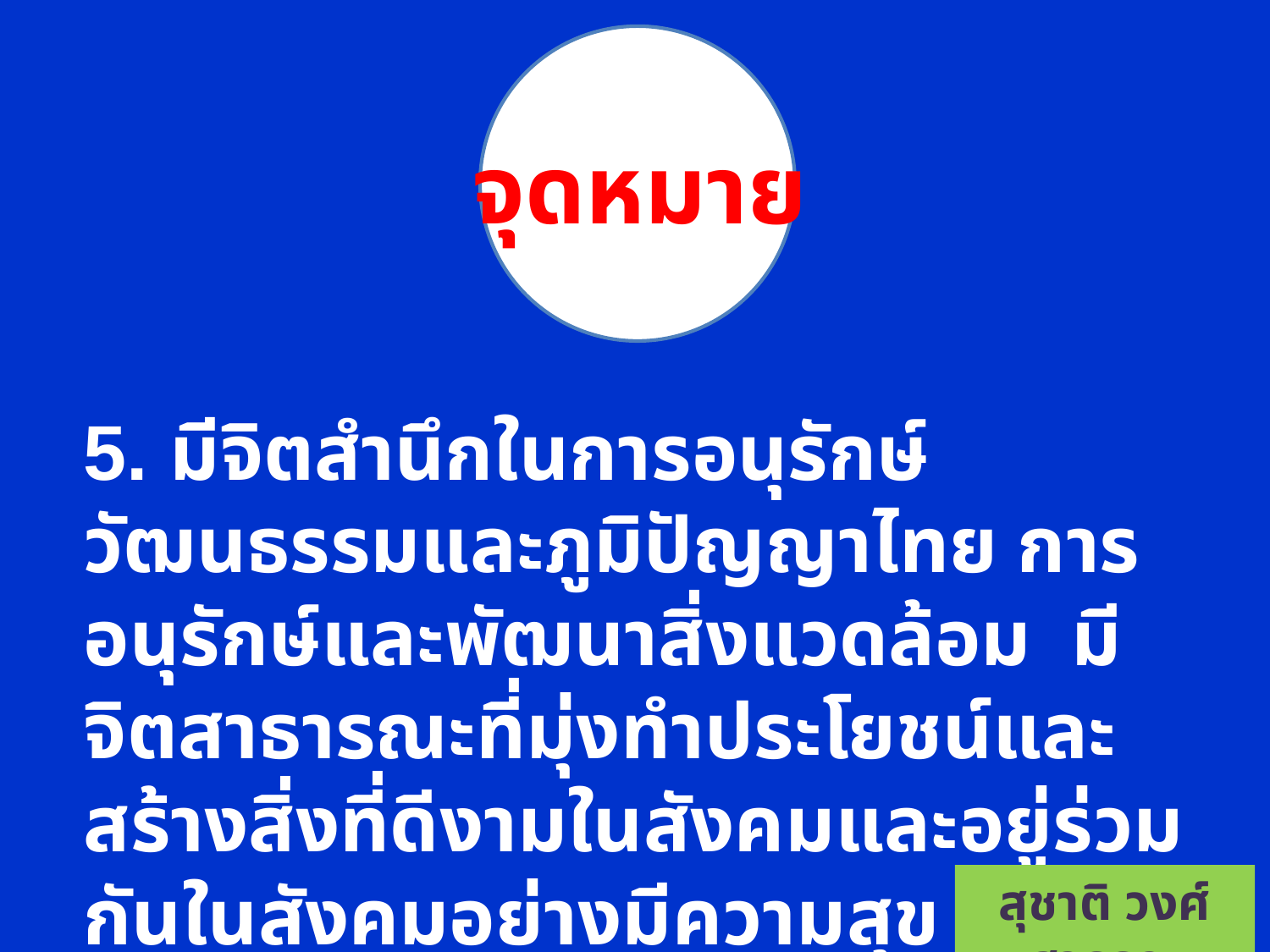

จุดหมาย
5. มีจิตสำนึกในการอนุรักษ์วัฒนธรรมและภูมิปัญญาไทย การอนุรักษ์และพัฒนาสิ่งแวดล้อม  มีจิตสาธารณะที่มุ่งทำประโยชน์และสร้างสิ่งที่ดีงามในสังคมและอยู่ร่วมกันในสังคมอย่างมีความสุข
สุชาติ วงศ์สุวรรณ